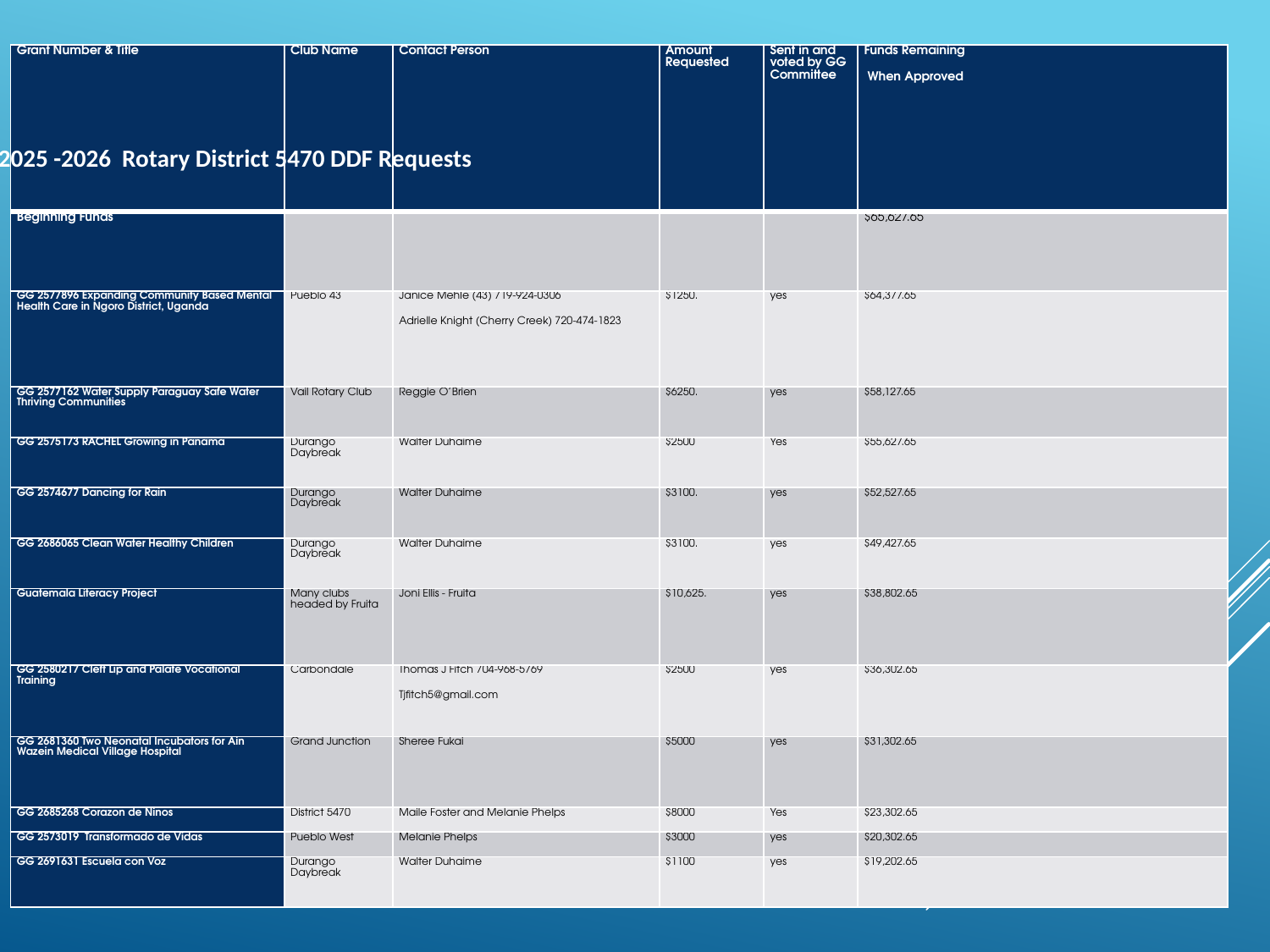

| Grant Number & Title | Club Name | Contact Person | Amount Requested | Sent in and voted by GG Committee | Funds Remaining When Approved |
| --- | --- | --- | --- | --- | --- |
| Beginning Funds |  |  |  |  | $65,627.65 |
| GG 2577896 Expanding Community Based Mental Health Care in Ngoro District, Uganda | Pueblo 43 | Janice Mehle (43) 719-924-0306 Adrielle Knight (Cherry Creek) 720-474-1823 | $1250. | yes | $64,377.65 |
| GG 2577162 Water Supply Paraguay Safe Water Thriving Communities | Vail Rotary Club | Reggie O’Brien | $6250. | yes | $58,127.65 |
| GG 2575173 RACHEL Growing in Panama | Durango Daybreak | Walter Duhaime | $2500 | Yes | $55,627.65 |
| GG 2574677 Dancing for Rain | Durango Daybreak | Walter Duhaime | $3100. | yes | $52,527.65 |
| GG 2686065 Clean Water Healthy Children | Durango Daybreak | Walter Duhaime | $3100. | yes | $49,427.65 |
| Guatemala Literacy Project | Many clubs headed by Fruita | Joni Ellis - Fruita | $10,625. | yes | $38,802.65 |
| GG 2580217 Cleft Lip and Palate Vocational Training | Carbondale | Thomas J Fitch 704-968-5769 Tjfitch5@gmail.com | $2500 | yes | $36,302.65 |
| GG 2681360 Two Neonatal Incubators for Ain Wazein Medical Village Hospital | Grand Junction | Sheree Fukai | $5000 | yes | $31,302.65 |
| GG 2685268 Corazon de Ninos | District 5470 | Maile Foster and Melanie Phelps | $8000 | Yes | $23,302.65 |
| GG 2573019 Transformado de Vidas | Pueblo West | Melanie Phelps | $3000 | yes | $20,302.65 |
| GG 2691631 Escuela con Voz | Durango Daybreak | Walter Duhaime | $1100 | yes | $19,202.65 |
2024-2025 Rotary District 5470 DDF Requests
2025 -2026  Rotary District 5470 DDF Requests